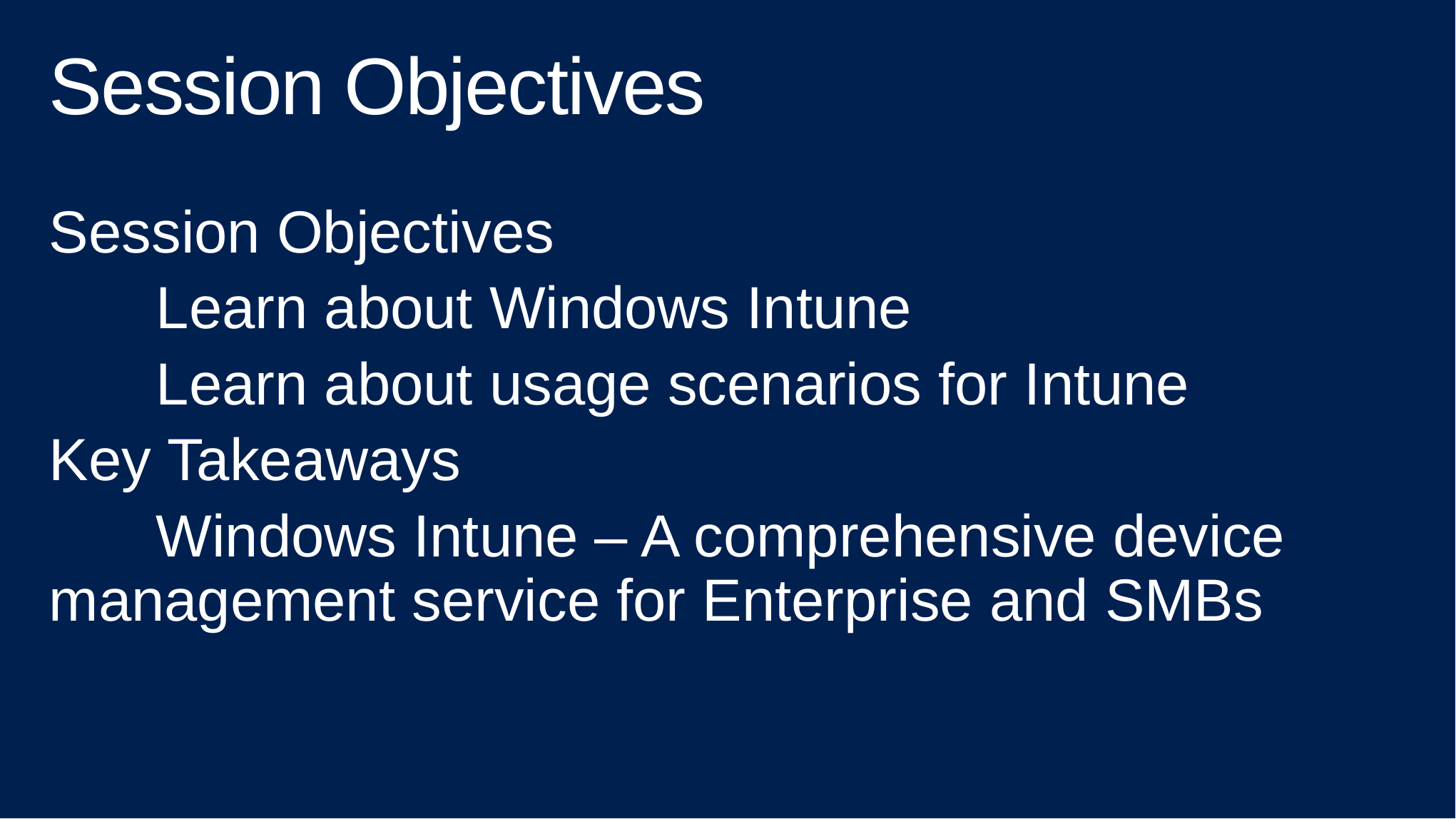

# Session Objectives
Session Objectives
	Learn about Windows Intune
	Learn about usage scenarios for Intune
Key Takeaways
	Windows Intune – A comprehensive device management service for Enterprise and SMBs